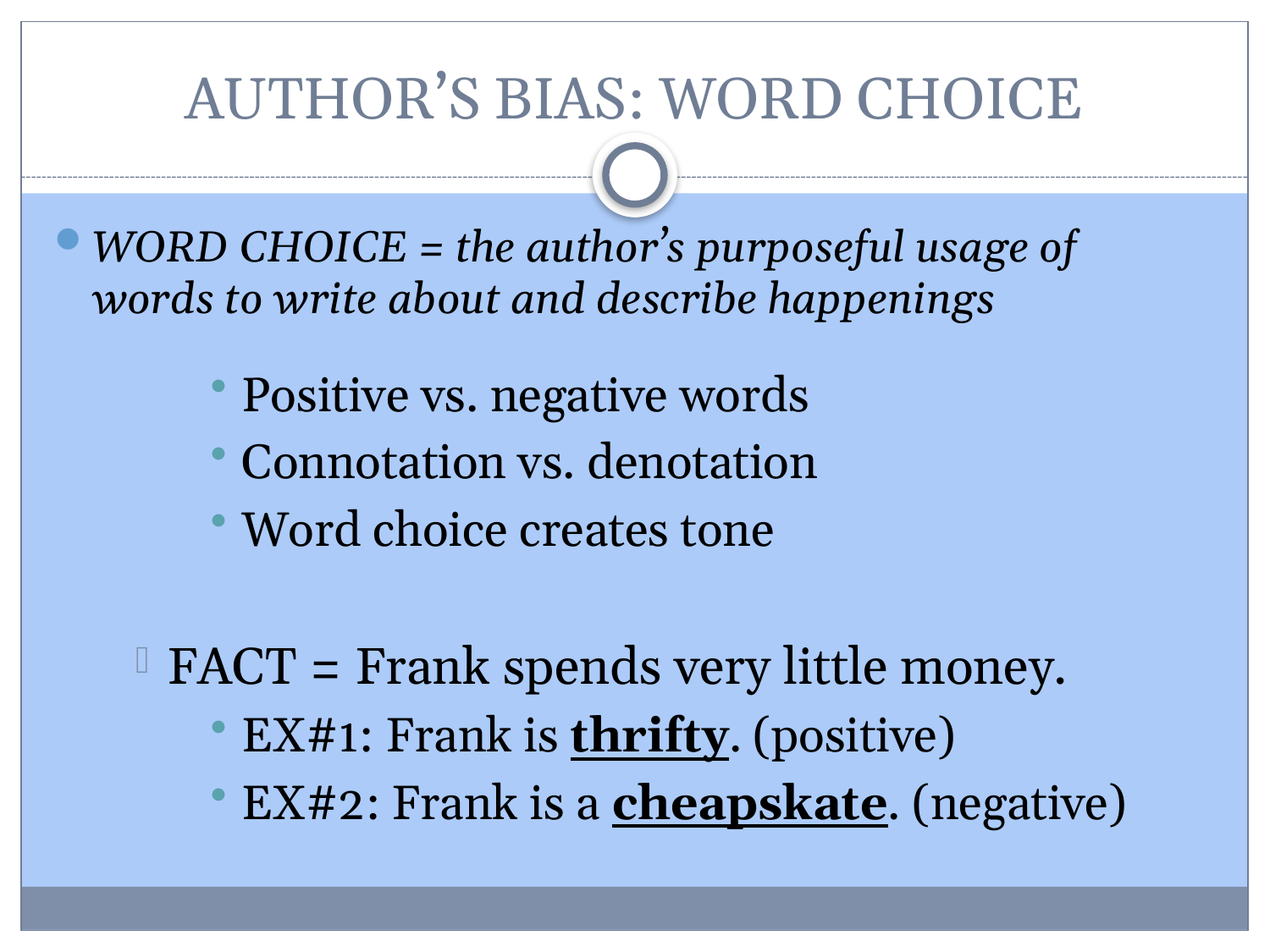

# AUTHOR’S BIAS: WORD CHOICE
WORD CHOICE = the author’s purposeful usage of words to write about and describe happenings

Positive vs. negative words
Connotation vs. denotation
Word choice creates tone

FACT = Frank spends very little money.
EX#1: Frank is thrifty. (positive)
EX#2: Frank is a cheapskate. (negative)